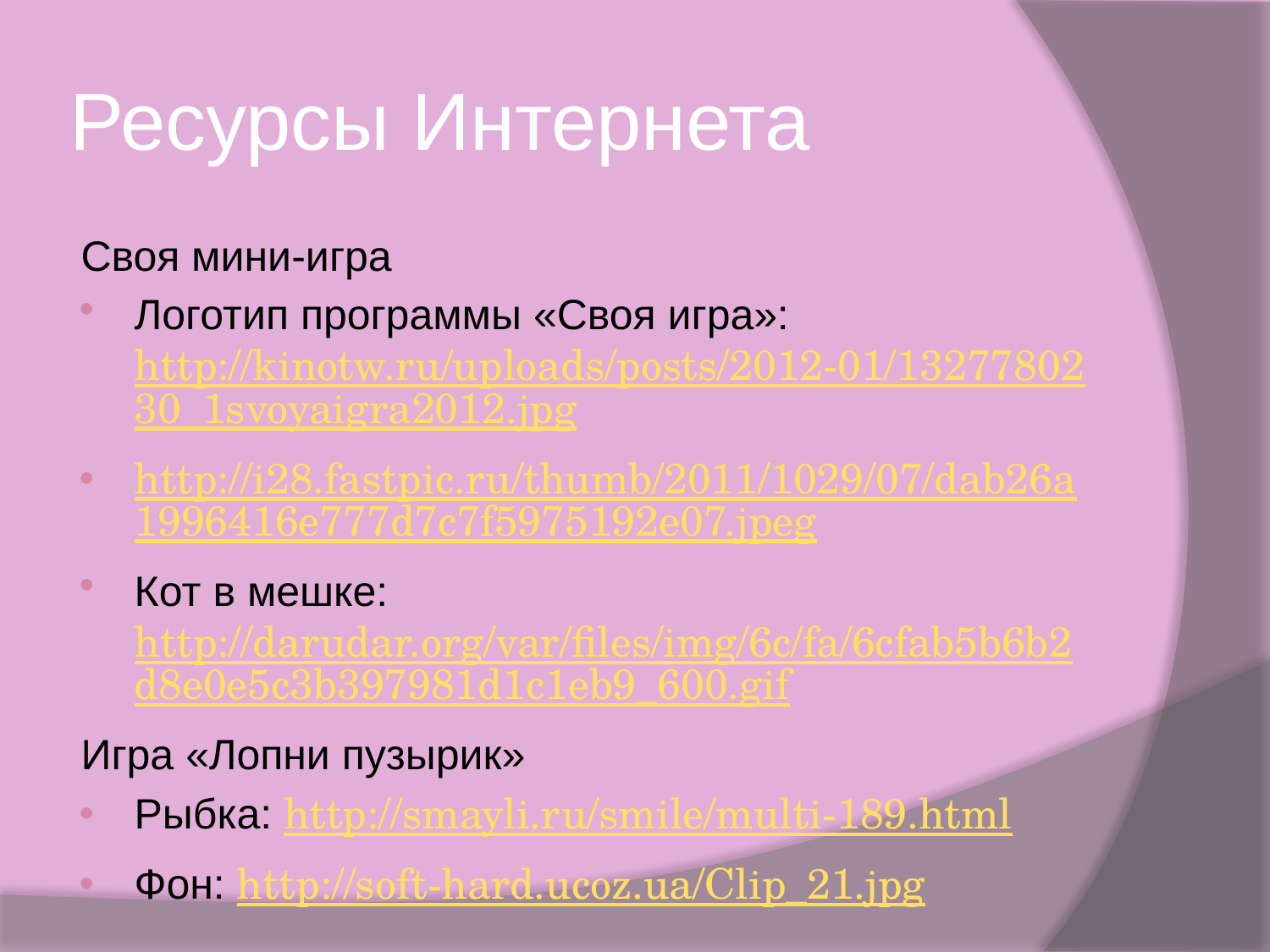

# Ресурсы Интернета
Своя мини-игра
Логотип программы «Своя игра»: http://kinotw.ru/uploads/posts/2012-01/1327780230_1svoyaigra2012.jpg
http://i28.fastpic.ru/thumb/2011/1029/07/dab26a1996416e777d7c7f5975192e07.jpeg
Кот в мешке: http://darudar.org/var/files/img/6c/fa/6cfab5b6b2d8e0e5c3b397981d1c1eb9_600.gif
Игра «Лопни пузырик»
Рыбка: http://smayli.ru/smile/multi-189.html
Фон: http://soft-hard.ucoz.ua/Clip_21.jpg